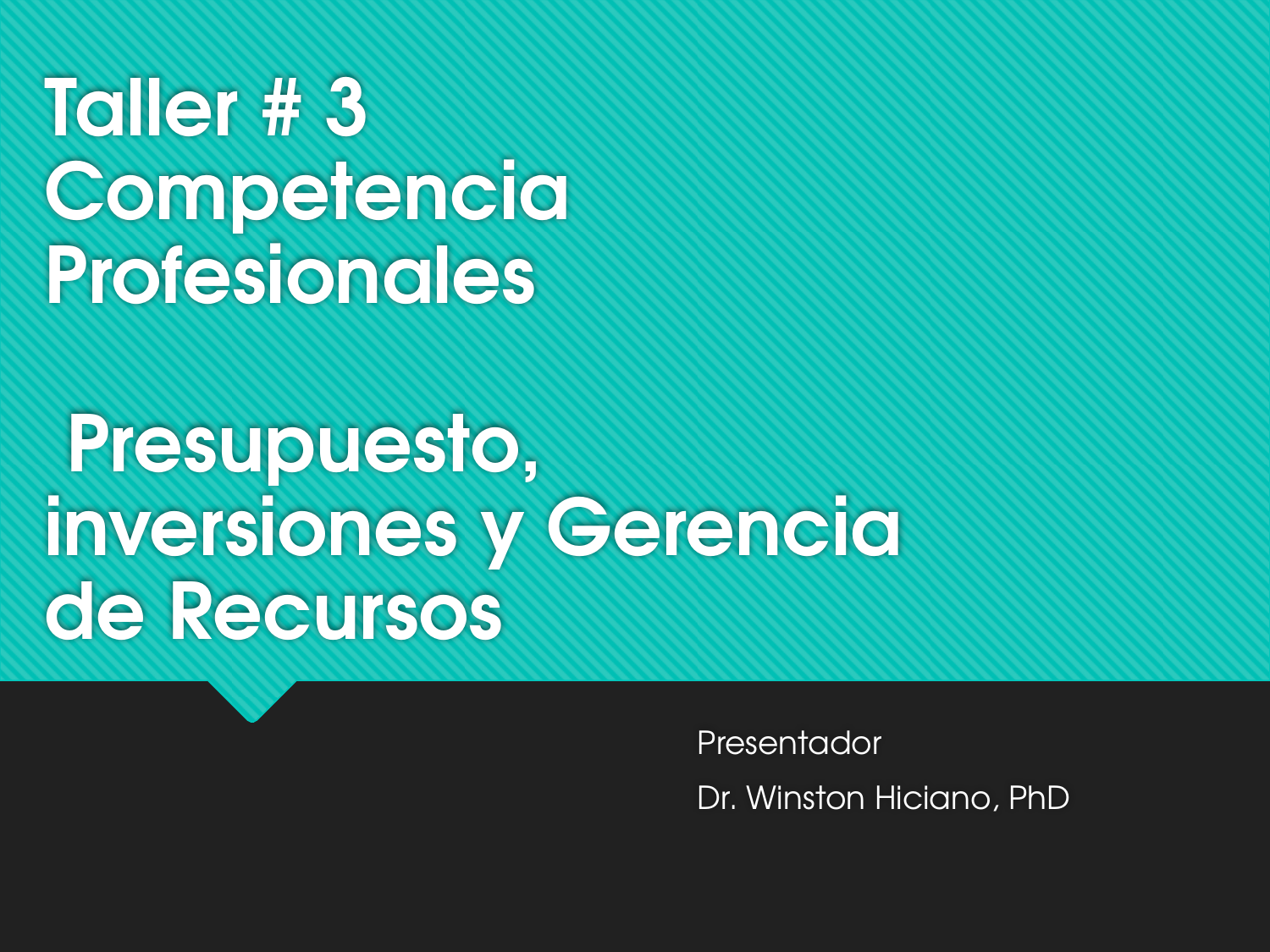

# Taller # 3 Competencia Profesionales Presupuesto, inversiones y Gerencia de Recursos
Presentador
Dr. Winston Hiciano, PhD